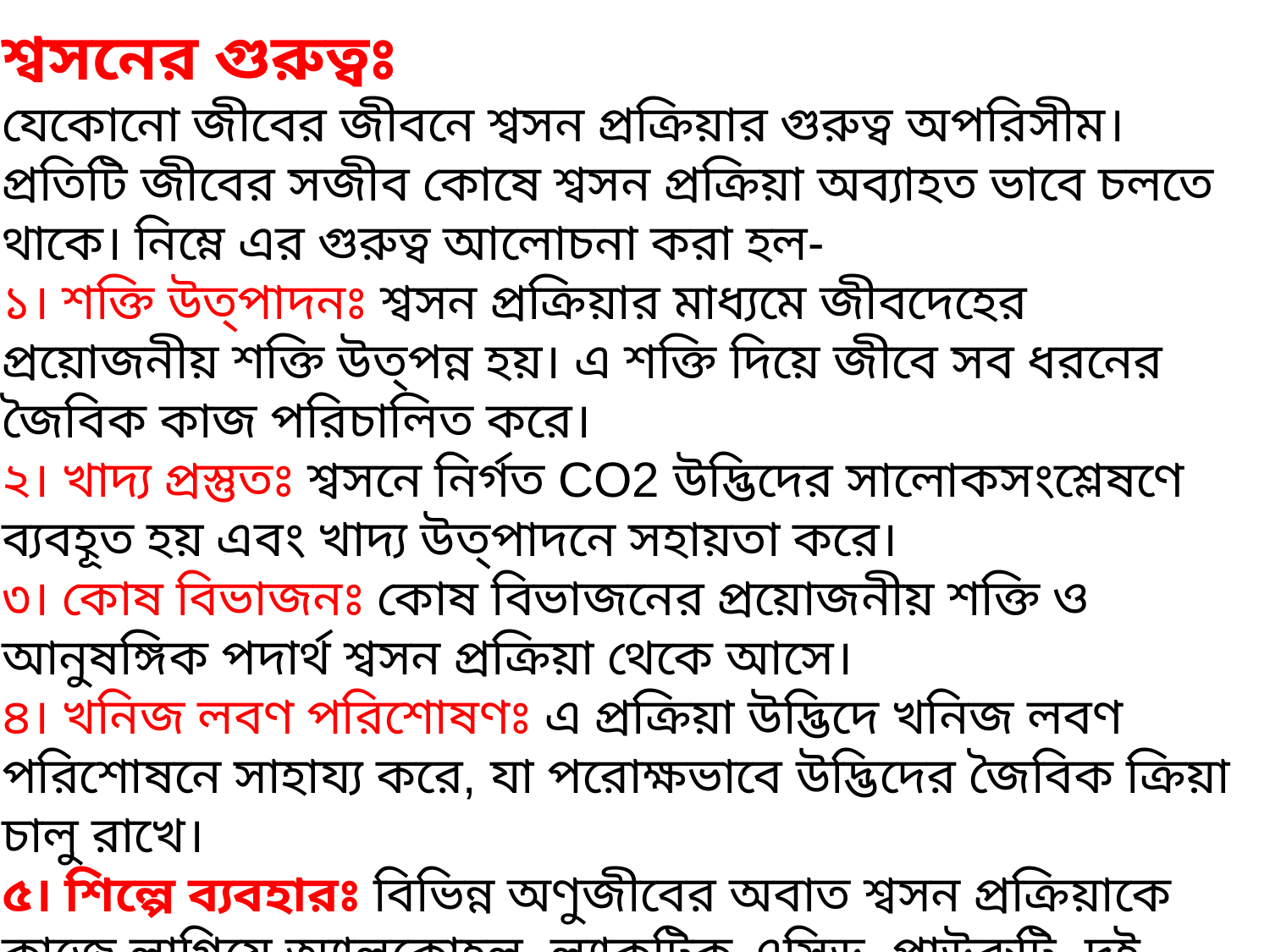

শ্বসনের গুরুত্বঃ
যেকোনো জীবের জীবনে শ্বসন প্রক্রিয়ার গুরুত্ব অপরিসীম। প্রতিটি জীবের সজীব কোষে শ্বসন প্রক্রিয়া অব্যাহত ভাবে চলতে থাকে। নিম্নে এর গুরুত্ব আলোচনা করা হল-
১। শক্তি উত্পাদনঃ শ্বসন প্রক্রিয়ার মাধ্যমে জীবদেহের প্রয়োজনীয় শক্তি উত্পন্ন হয়। এ শক্তি দিয়ে জীবে সব ধরনের জৈবিক কাজ পরিচালিত করে।
২। খাদ্য প্রস্তুতঃ শ্বসনে নির্গত CO2 উদ্ভিদের সালোকসংশ্লেষণে ব্যবহূত হয় এবং খাদ্য উত্পাদনে সহায়তা করে।
৩। কোষ বিভাজনঃ কোষ বিভাজনের প্রয়োজনীয় শক্তি ও আনুষঙ্গিক পদার্থ শ্বসন প্রক্রিয়া থেকে আসে।
৪। খনিজ লবণ পরিশোষণঃ এ প্রক্রিয়া উদ্ভিদে খনিজ লবণ পরিশোষনে সাহায্য করে, যা পরোক্ষভাবে উদ্ভিদের জৈবিক ক্রিয়া চালু রাখে।
৫। শিল্পে ব্যবহারঃ বিভিন্ন অণুজীবের অবাত শ্বসন প্রক্রিয়াকে কাজে লাগিয়ে অ্যালকোহল, ল্যাকটিক এসিড, পাউরুটি, দই, পনির ইত্যাদি উত্পাদন শিল্প গড়ে উঠেছে।